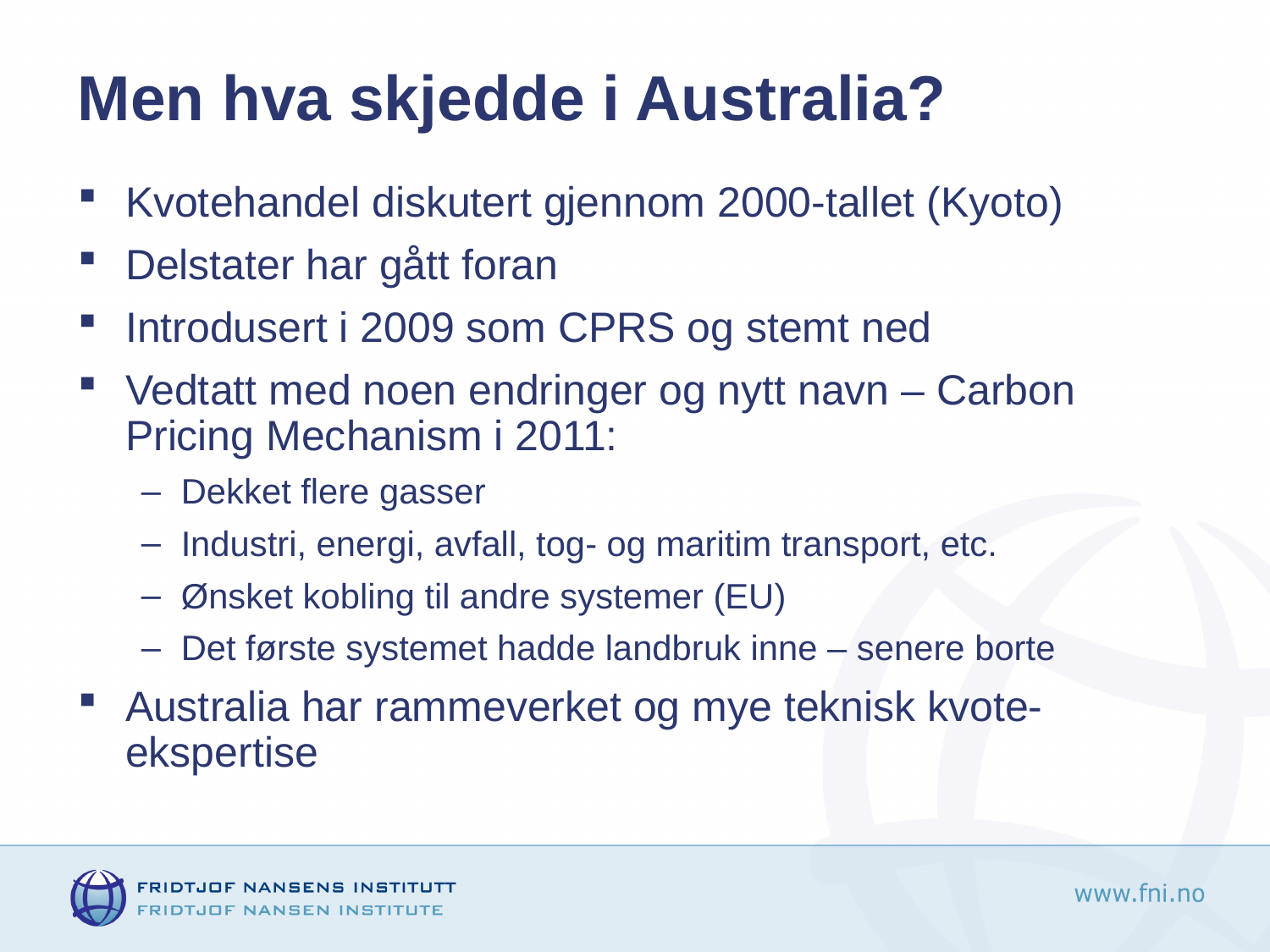

# Men hva skjedde i Australia?
Kvotehandel diskutert gjennom 2000-tallet (Kyoto)
Delstater har gått foran
Introdusert i 2009 som CPRS og stemt ned
Vedtatt med noen endringer og nytt navn – Carbon Pricing Mechanism i 2011:
Dekket flere gasser
Industri, energi, avfall, tog- og maritim transport, etc.
Ønsket kobling til andre systemer (EU)
Det første systemet hadde landbruk inne – senere borte
Australia har rammeverket og mye teknisk kvote-ekspertise